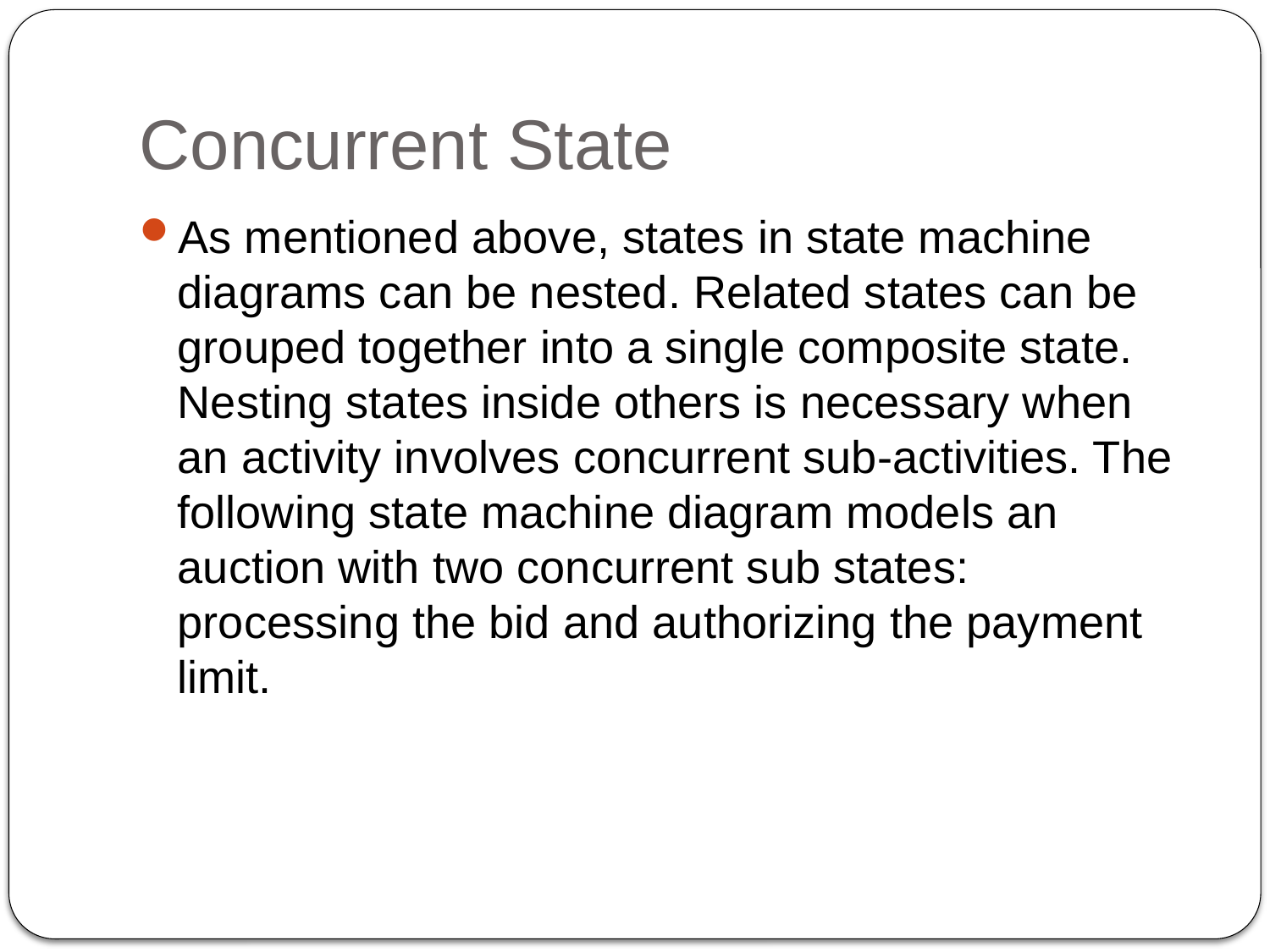

# Concurrent State
As mentioned above, states in state machine diagrams can be nested. Related states can be grouped together into a single composite state. Nesting states inside others is necessary when an activity involves concurrent sub-activities. The following state machine diagram models an auction with two concurrent sub states: processing the bid and authorizing the payment limit.